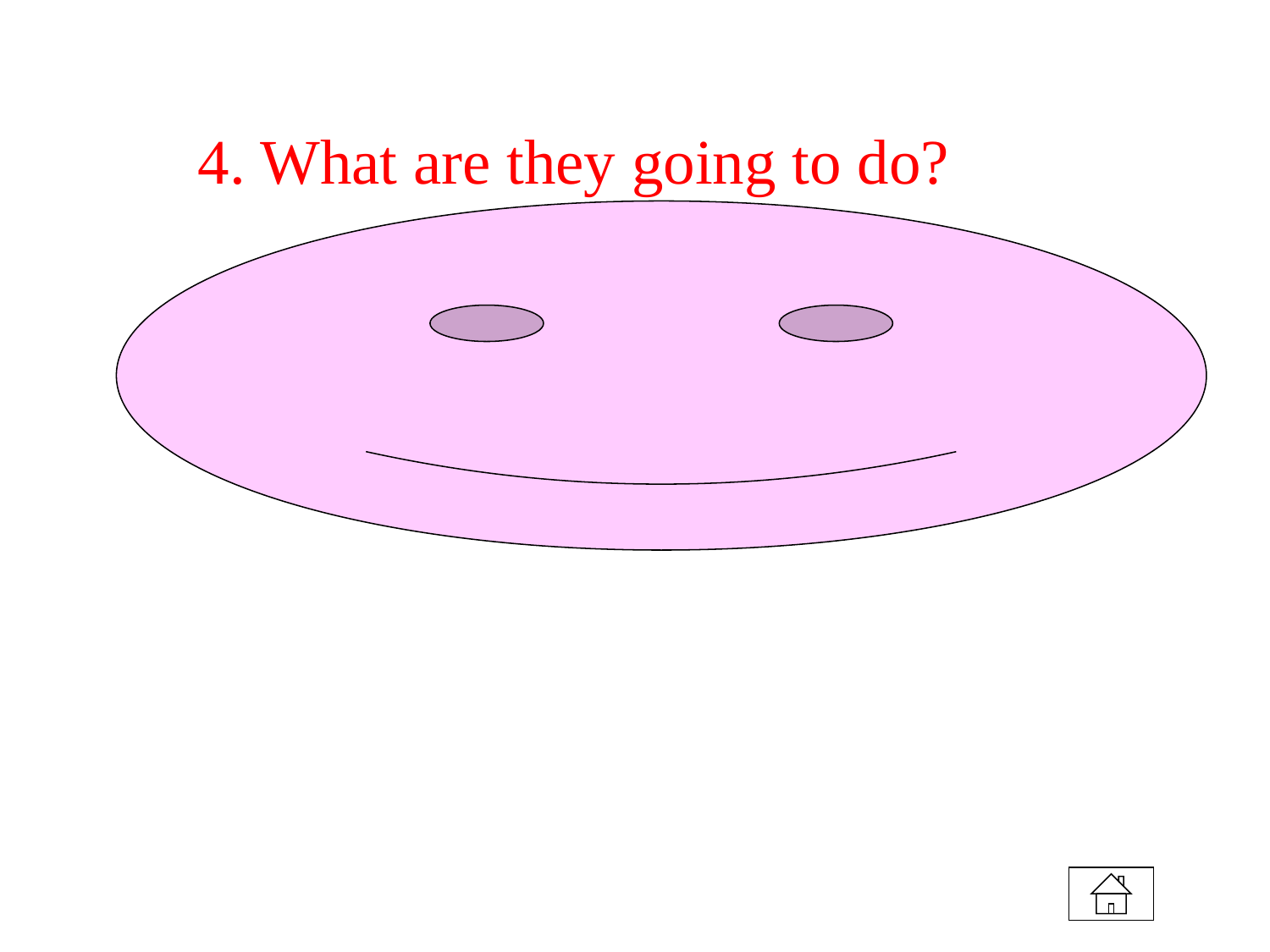

# 4. What are they going to do?

They are going to clean the beach